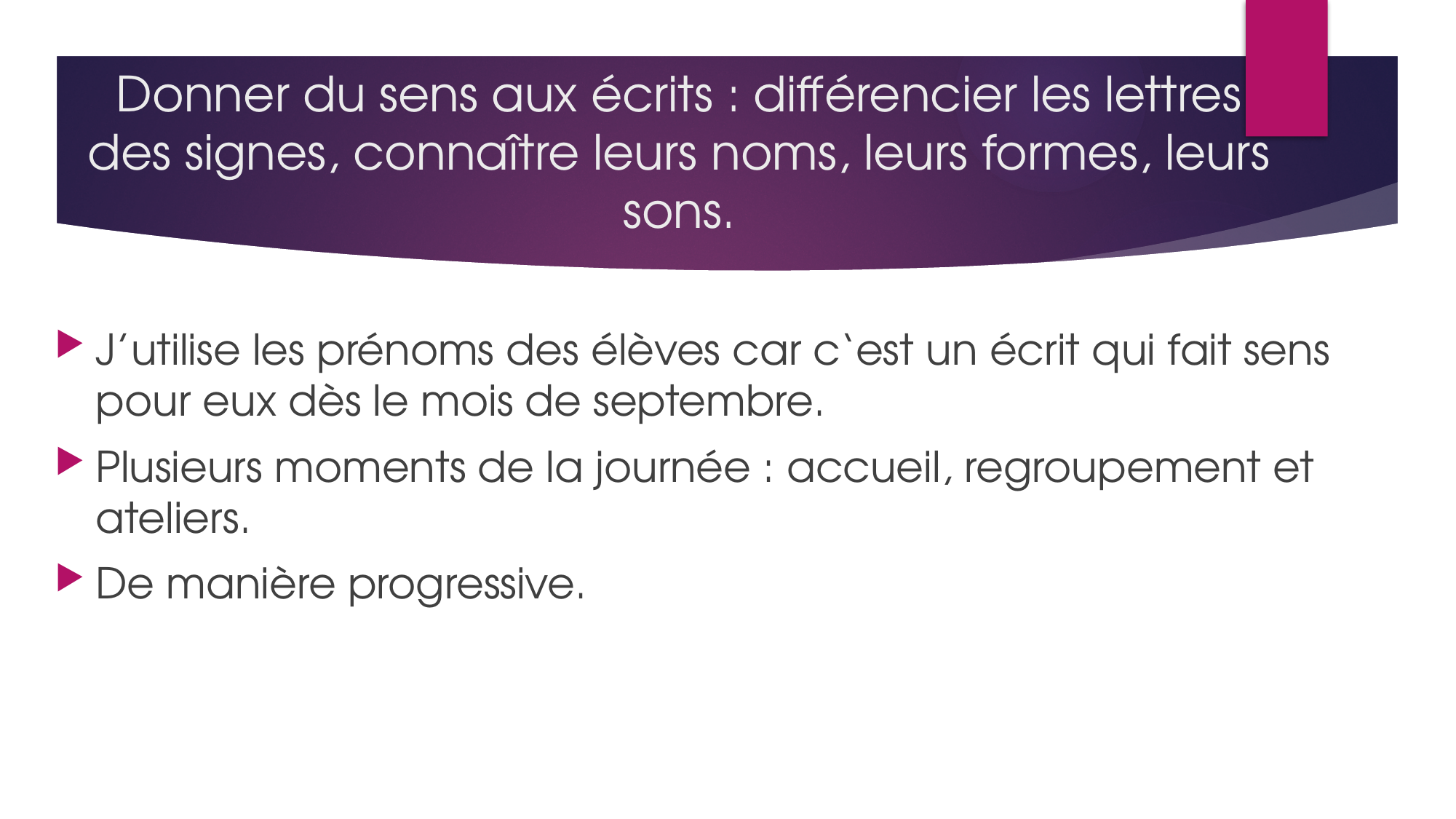

# Donner du sens aux écrits : différencier les lettres des signes, connaître leurs noms, leurs formes, leurs sons.
J’utilise les prénoms des élèves car c‘est un écrit qui fait sens pour eux dès le mois de septembre.
Plusieurs moments de la journée : accueil, regroupement et ateliers.
De manière progressive.